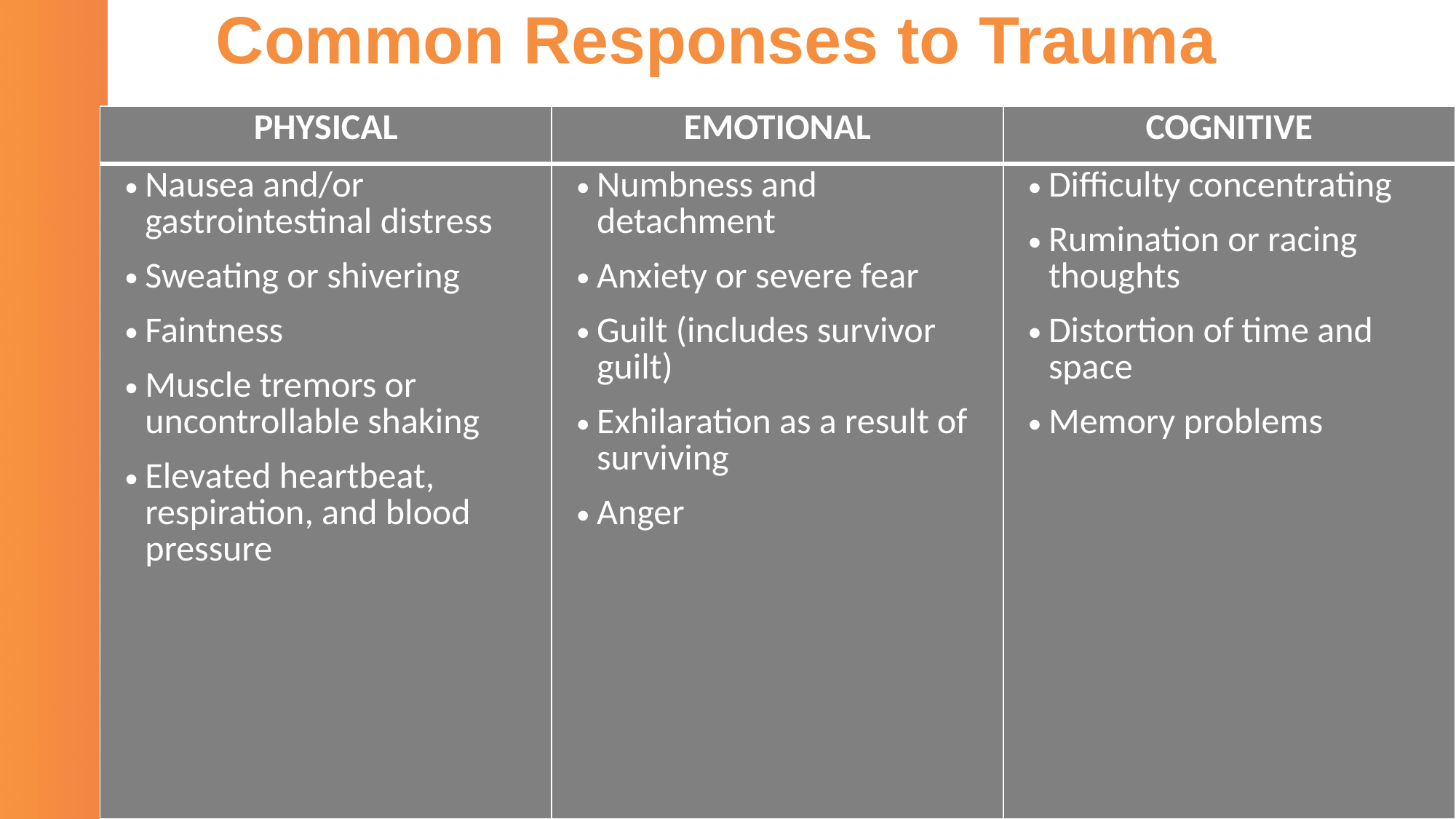

# Common Responses to Trauma
| PHYSICAL | EMOTIONAL | COGNITIVE |
| --- | --- | --- |
| Nausea and/or gastrointestinal distress Sweating or shivering Faintness Muscle tremors or uncontrollable shaking Elevated heartbeat, respiration, and blood pressure | Numbness and detachment Anxiety or severe fear Guilt (includes survivor guilt) Exhilaration as a result of surviving Anger | Difficulty concentrating Rumination or racing thoughts Distortion of time and space Memory problems |
8